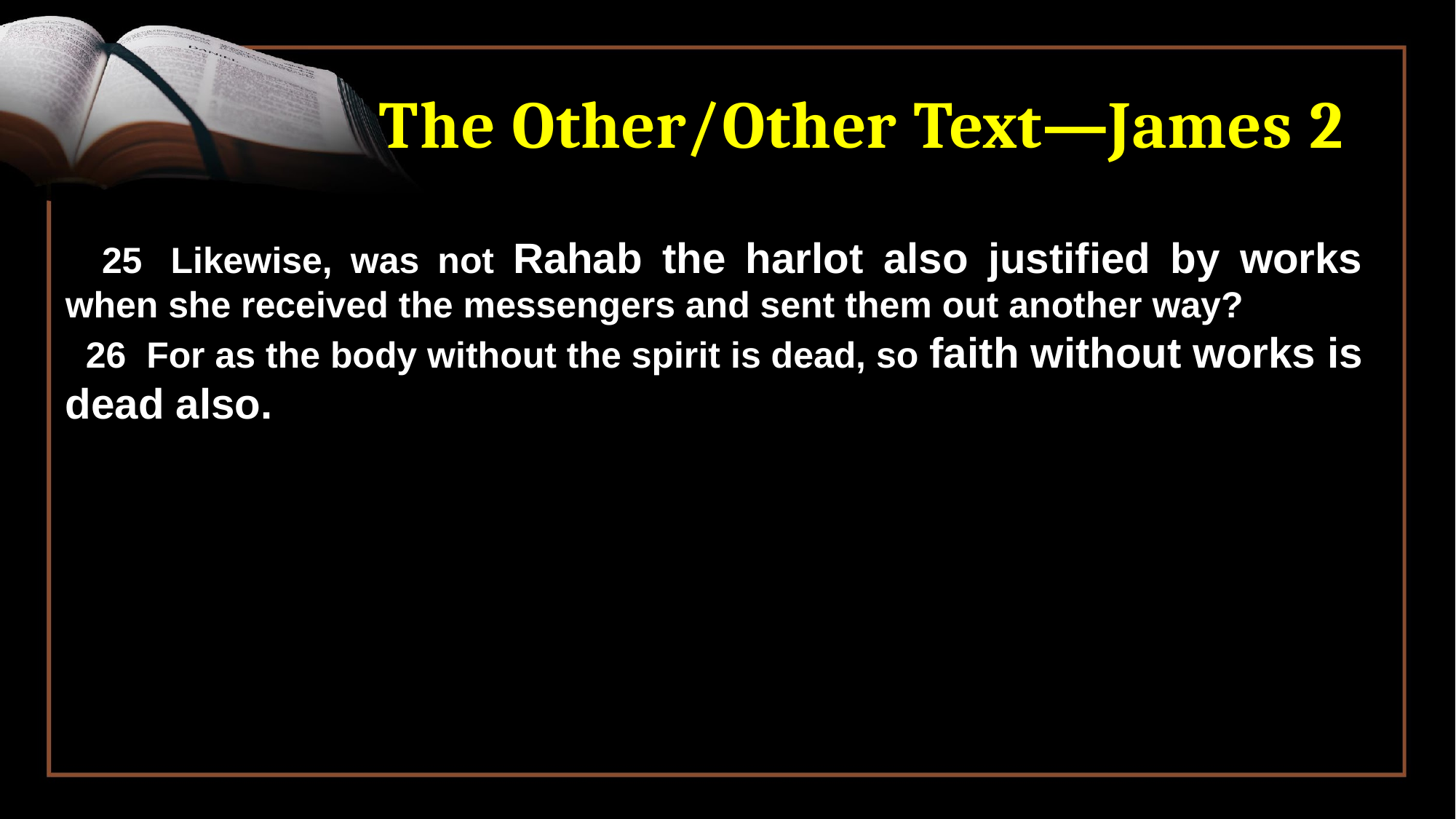

# The Other/Other Text—James 2

  25  Likewise, was not Rahab the harlot also justified by works when she received the messengers and sent them out another way?
  26  For as the body without the spirit is dead, so faith without works is dead also.